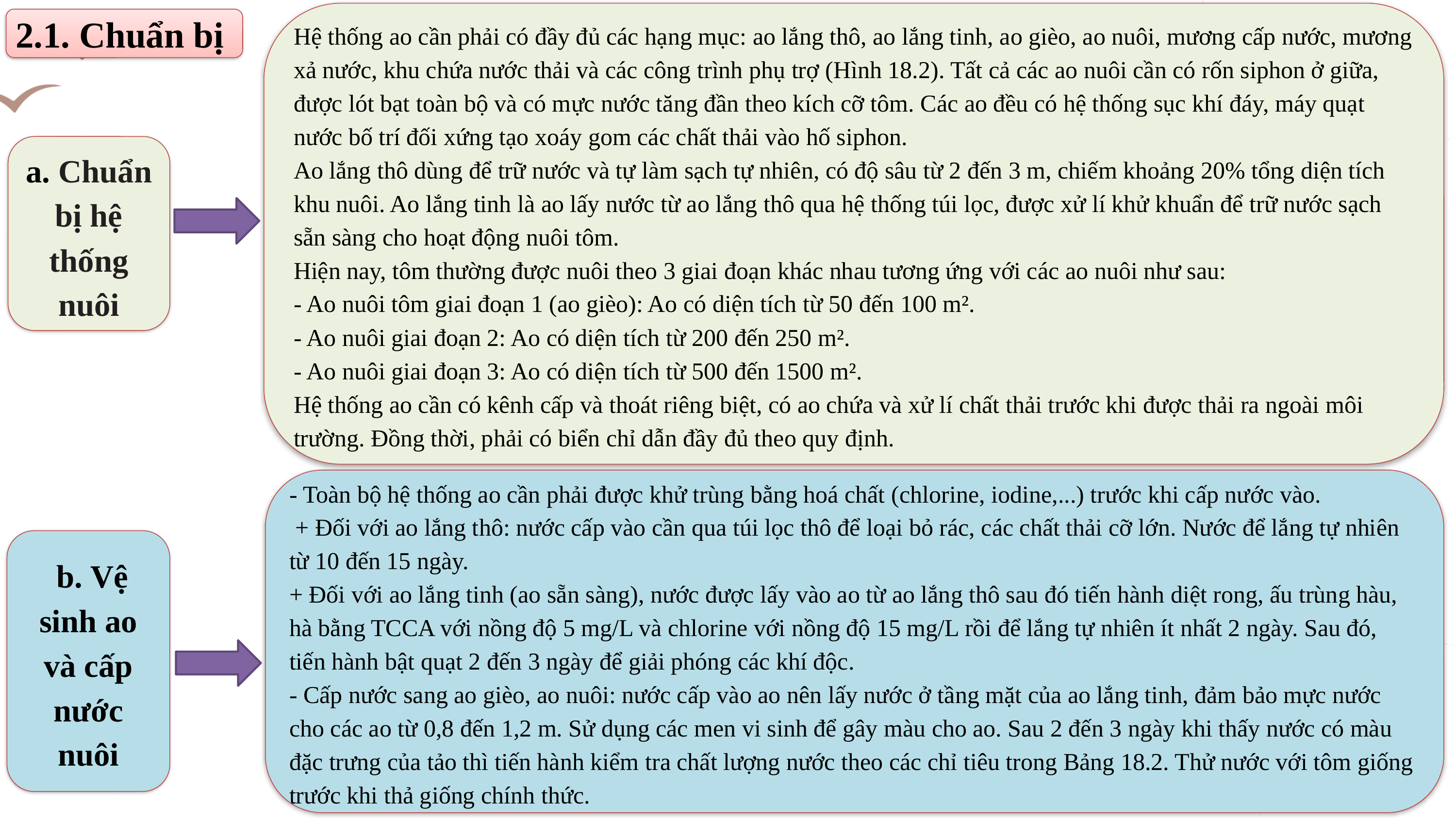

Hệ thống ao cần phải có đầy đủ các hạng mục: ao lắng thô, ao lắng tinh, ao gièo, ao nuôi, mương cấp nước, mương xả nước, khu chứa nước thải và các công trình phụ trợ (Hình 18.2). Tất cả các ao nuôi cần có rốn siphon ở giữa, được lót bạt toàn bộ và có mực nước tăng đần theo kích cỡ tôm. Các ao đều có hệ thống sục khí đáy, máy quạt nước bố trí đối xứng tạo xoáy gom các chất thải vào hố siphon.
Ao lắng thô dùng để trữ nước và tự làm sạch tự nhiên, có độ sâu từ 2 đến 3 m, chiếm khoảng 20% tổng diện tích khu nuôi. Ao lắng tinh là ao lấy nước từ ao lắng thô qua hệ thống túi lọc, được xử lí khử khuẩn để trữ nước sạch sẵn sàng cho hoạt động nuôi tôm.
Hiện nay, tôm thường được nuôi theo 3 giai đoạn khác nhau tương ứng với các ao nuôi như sau:
- Ao nuôi tôm giai đoạn 1 (ao gièo): Ao có diện tích từ 50 đến 100 m².
- Ao nuôi giai đoạn 2: Ao có diện tích từ 200 đến 250 m².
- Ao nuôi giai đoạn 3: Ao có diện tích từ 500 đến 1500 m².
Hệ thống ao cần có kênh cấp và thoát riêng biệt, có ao chứa và xử lí chất thải trước khi được thải ra ngoài môi trường. Đồng thời, phải có biển chỉ dẫn đầy đủ theo quy định.
2.1. Chuẩn bị

a. Chuẩn bị hệ thống nuôi

- Toàn bộ hệ thống ao cần phải được khử trùng bằng hoá chất (chlorine, iodine,...) trước khi cấp nước vào.
 + Đối với ao lắng thô: nước cấp vào cần qua túi lọc thô để loại bỏ rác, các chất thải cỡ lớn. Nước để lắng tự nhiên từ 10 đến 15 ngày.
+ Đối với ao lắng tinh (ao sẵn sàng), nước được lấy vào ao từ ao lắng thô sau đó tiến hành diệt rong, ấu trùng hàu, hà bằng TCCA với nồng độ 5 mg/L và chlorine với nồng độ 15 mg/L rồi để lắng tự nhiên ít nhất 2 ngày. Sau đó, tiến hành bật quạt 2 đến 3 ngày để giải phóng các khí độc.
- Cấp nước sang ao gièo, ao nuôi: nước cấp vào ao nên lấy nước ở tầng mặt của ao lắng tinh, đảm bảo mực nước cho các ao từ 0,8 đến 1,2 m. Sử dụng các men vi sinh để gây màu cho ao. Sau 2 đến 3 ngày khi thấy nước có màu đặc trưng của tảo thì tiến hành kiểm tra chất lượng nước theo các chỉ tiêu trong Bảng 18.2. Thử nước với tôm giống trước khi thả giống chính thức.
 b. Vệ sinh ao và cấp nước nuôi